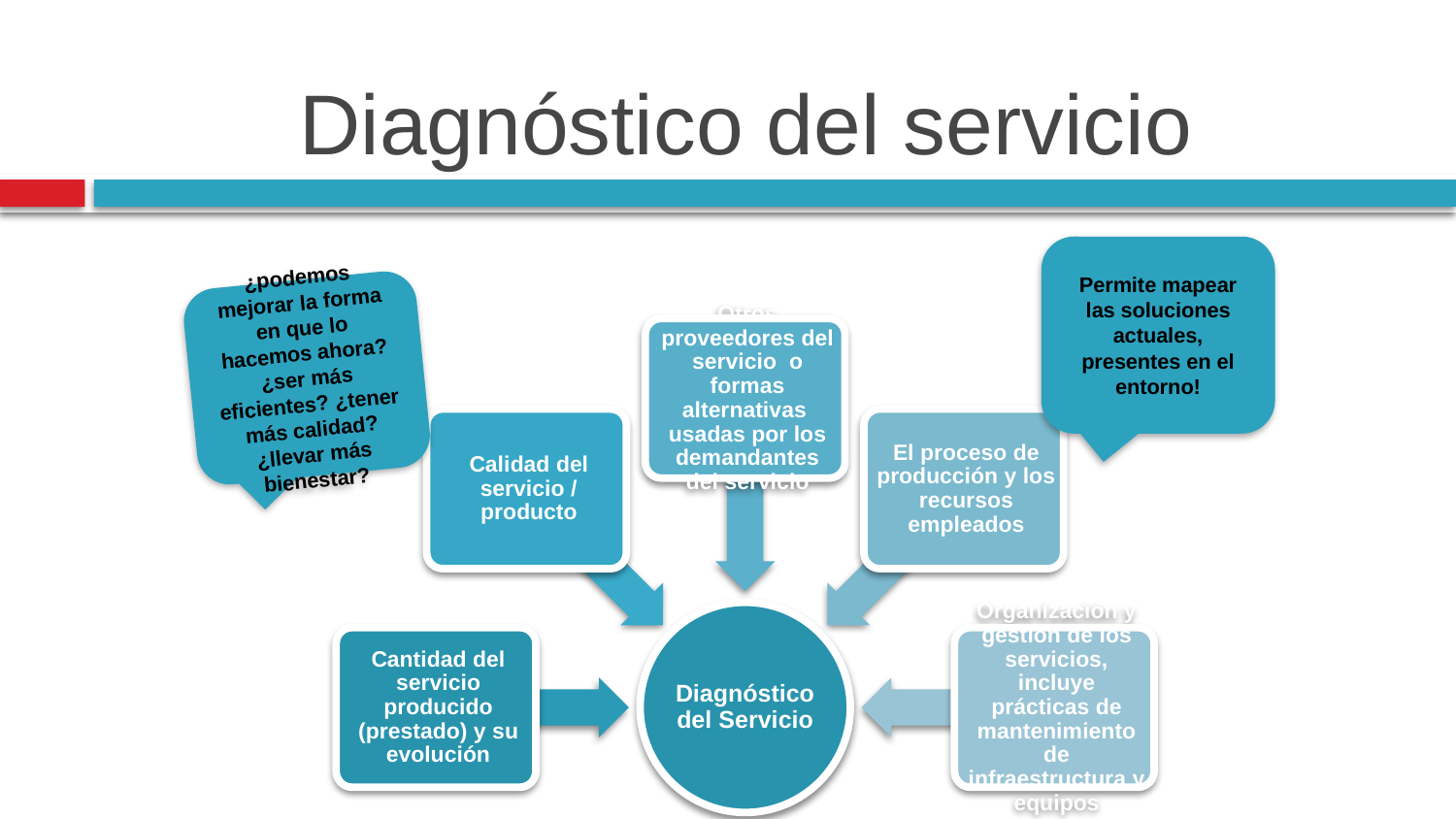

# Diagnóstico del servicio
Permite mapear las soluciones actuales, presentes en el entorno!
¿podemos mejorar la forma en que lo hacemos ahora? ¿ser más eficientes? ¿tener más calidad? ¿llevar más bienestar?
Diagnóstico del Servicio
Cantidad del servicio producido (prestado) y su evolución
Calidad del servicio / producto
Otros proveedores del servicio  o formas alternativas  usadas por los demandantes del servicio
El proceso de producción y los recursos empleados
Organización y gestión de los servicios, incluye prácticas de mantenimiento de infraestructura y equipos